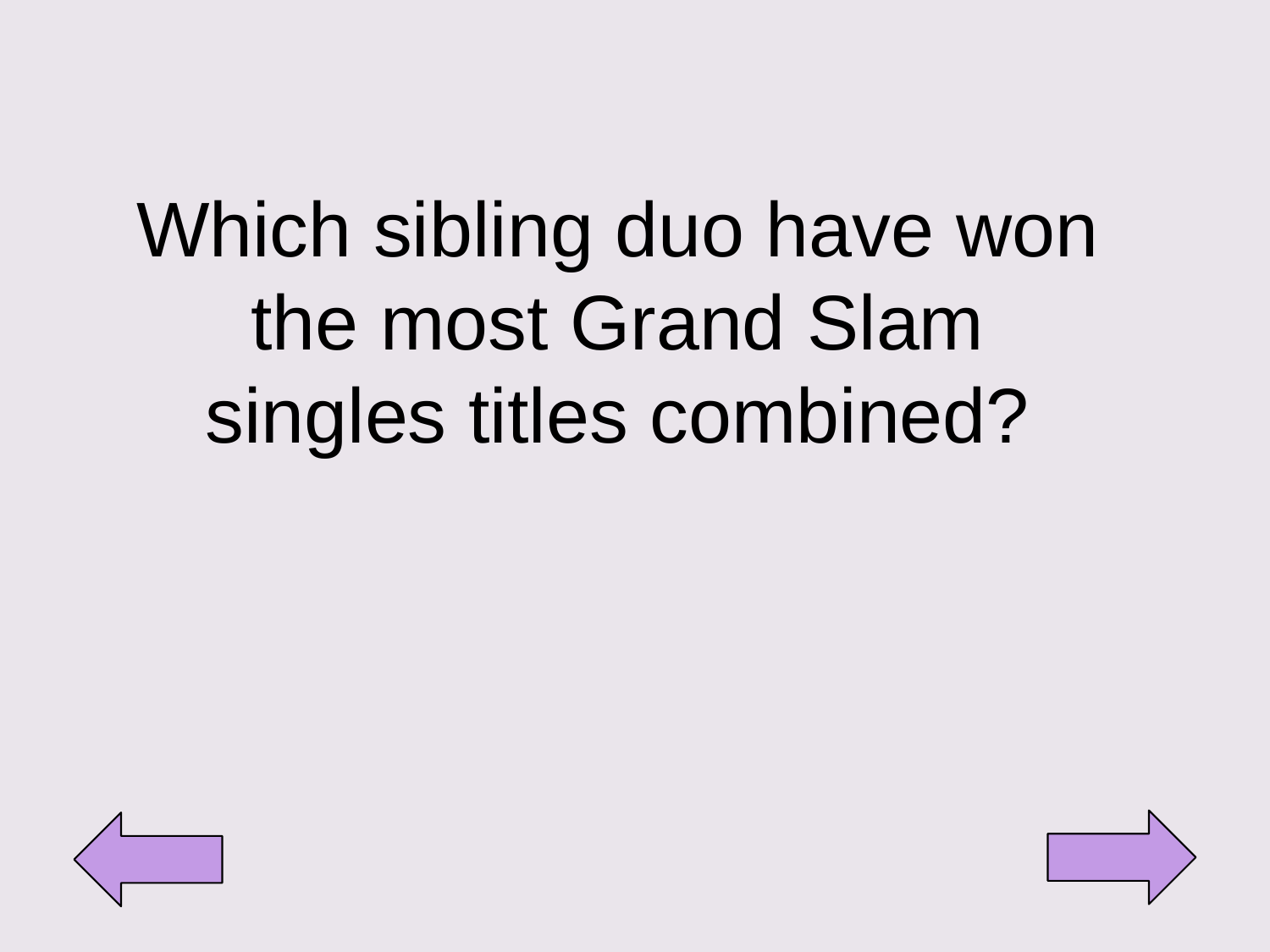

Which sibling duo have won the most Grand Slam singles titles combined?